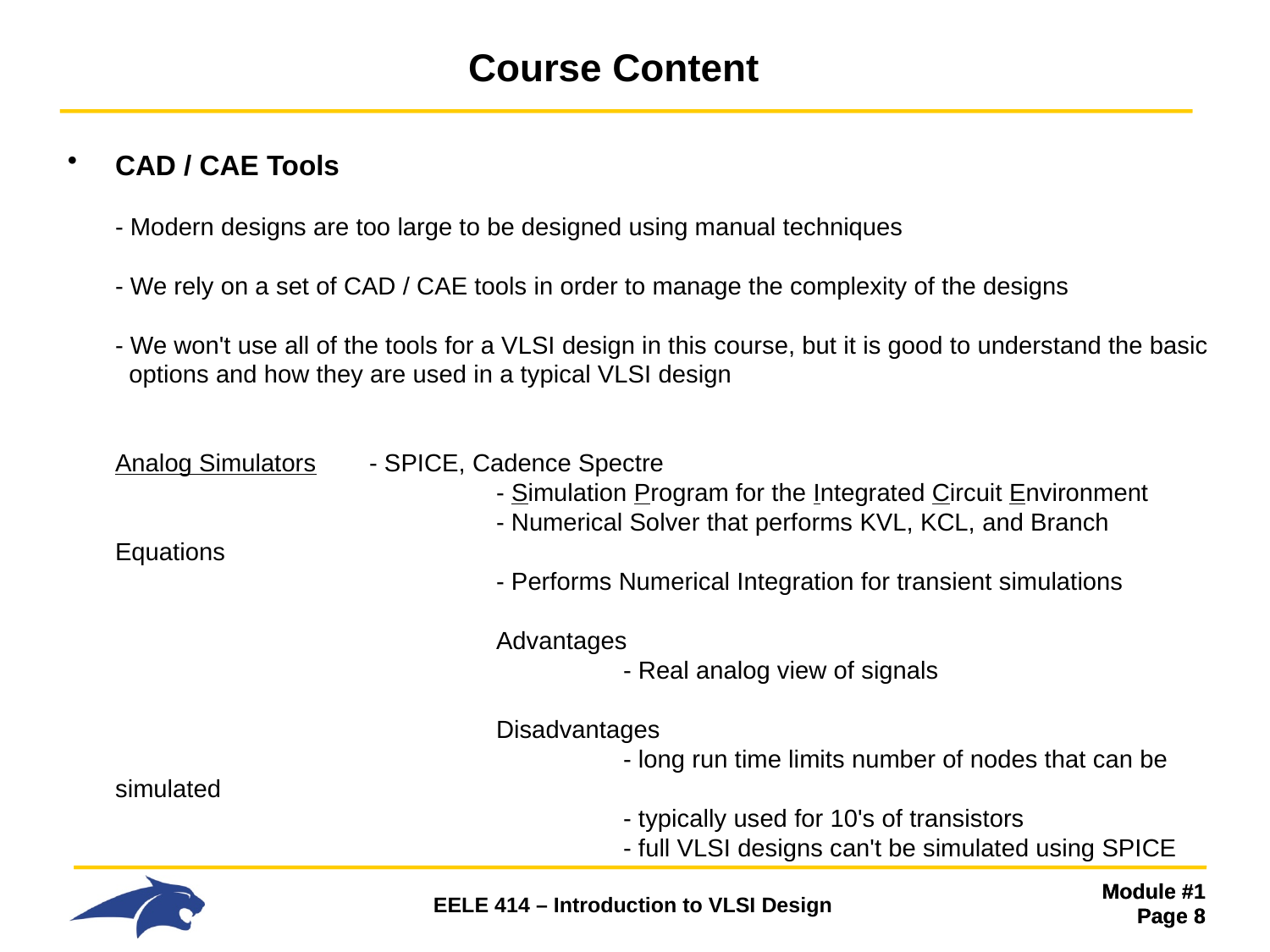

# Course Content
CAD / CAE Tools
- Modern designs are too large to be designed using manual techniques
- We rely on a set of CAD / CAE tools in order to manage the complexity of the designs
- We won't use all of the tools for a VLSI design in this course, but it is good to understand the basic
  options and how they are used in a typical VLSI design
Analog Simulators 	- SPICE, Cadence Spectre
 			- Simulation Program for the Integrated Circuit Environment
 			- Numerical Solver that performs KVL, KCL, and Branch Equations
 			- Performs Numerical Integration for transient simulations
 			Advantages
 				- Real analog view of signals
 			Disadvantages
 				- long run time limits number of nodes that can be simulated
 				- typically used for 10's of transistors
 				- full VLSI designs can't be simulated using SPICE